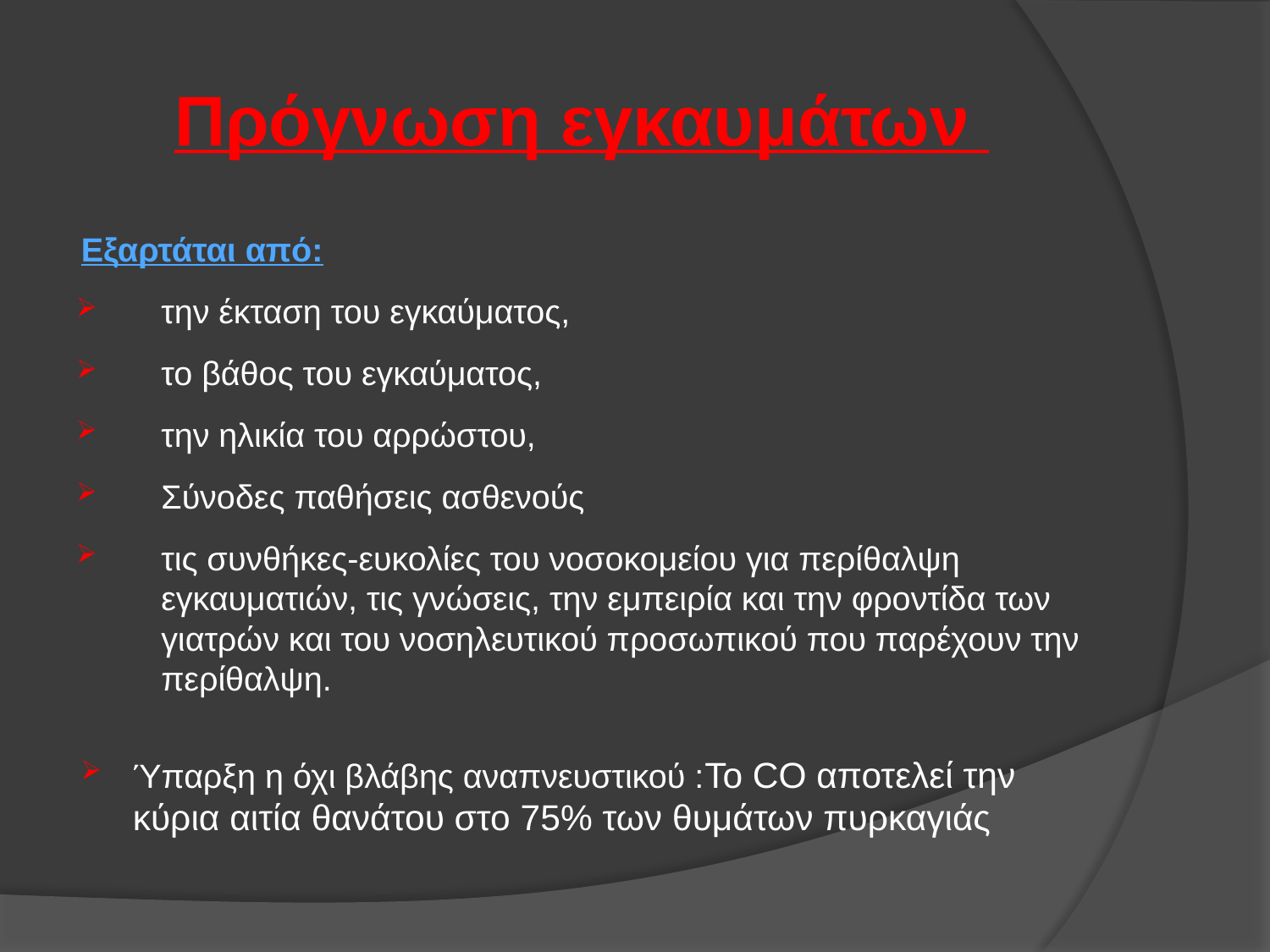

# Πρόγνωση εγκαυμάτων
Εξαρτάται από:
την έκταση του εγκαύματος,
το βάθος του εγκαύματος,
την ηλικία του αρρώστου,
Σύνοδες παθήσεις ασθενούς
τις συνθήκες-ευκολίες του νοσοκομείου για περίθαλψη εγκαυματιών, τις γνώσεις, την εμπειρία και την φροντίδα των γιατρών και του νοσηλευτικού προσωπικού που παρέχουν την περίθαλψη.

Ύπαρξη η όχι βλάβης αναπνευστικού :Το CO αποτελεί την κύρια αιτία θανάτου στο 75% των θυμάτων πυρκαγιάς